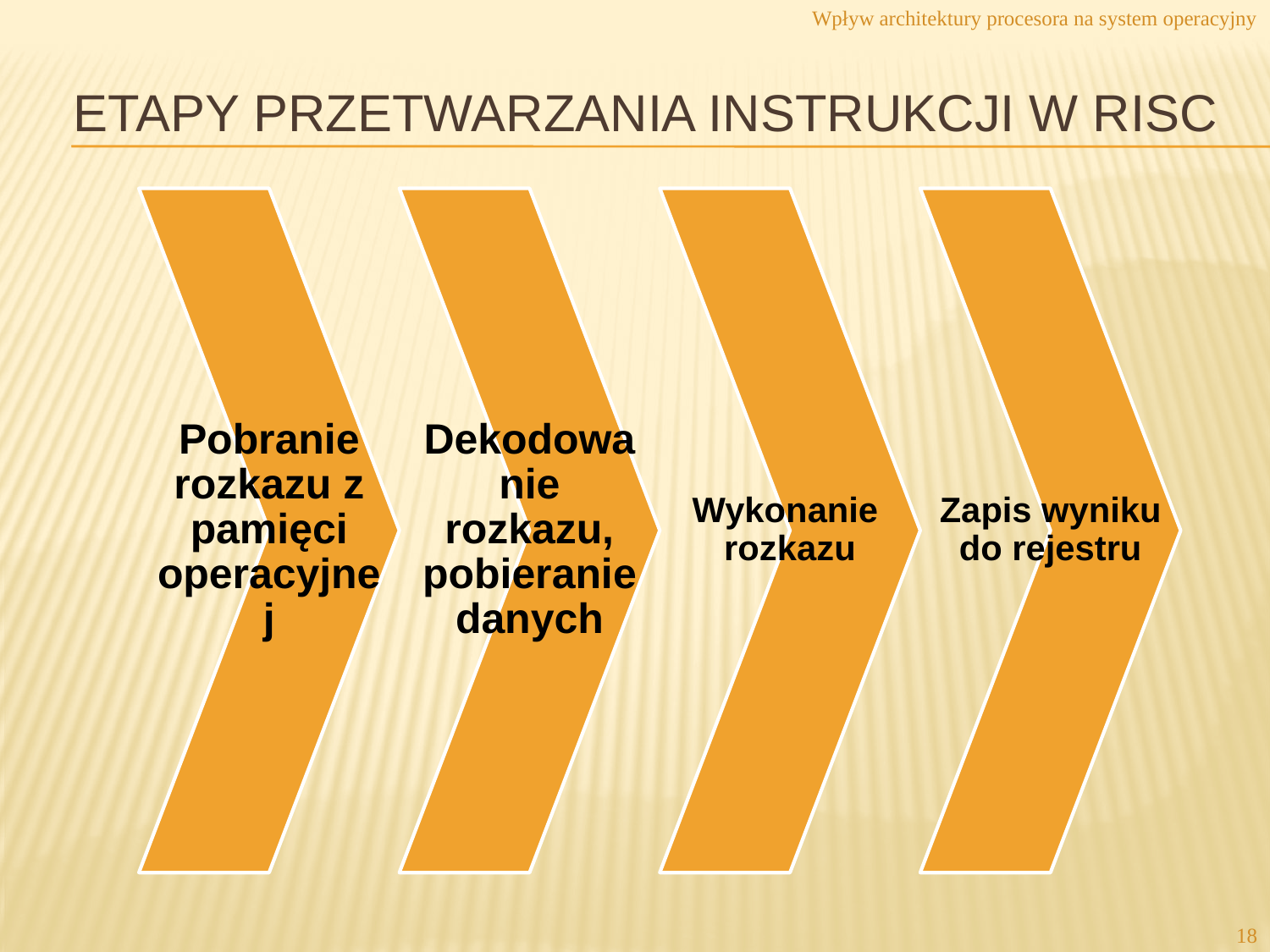

Wpływ architektury procesora na system operacyjny
# Etapy przetwarzania instrukcji w RISC
Wykonanie
rozkazu
Zapis wyniku do rejestru
18